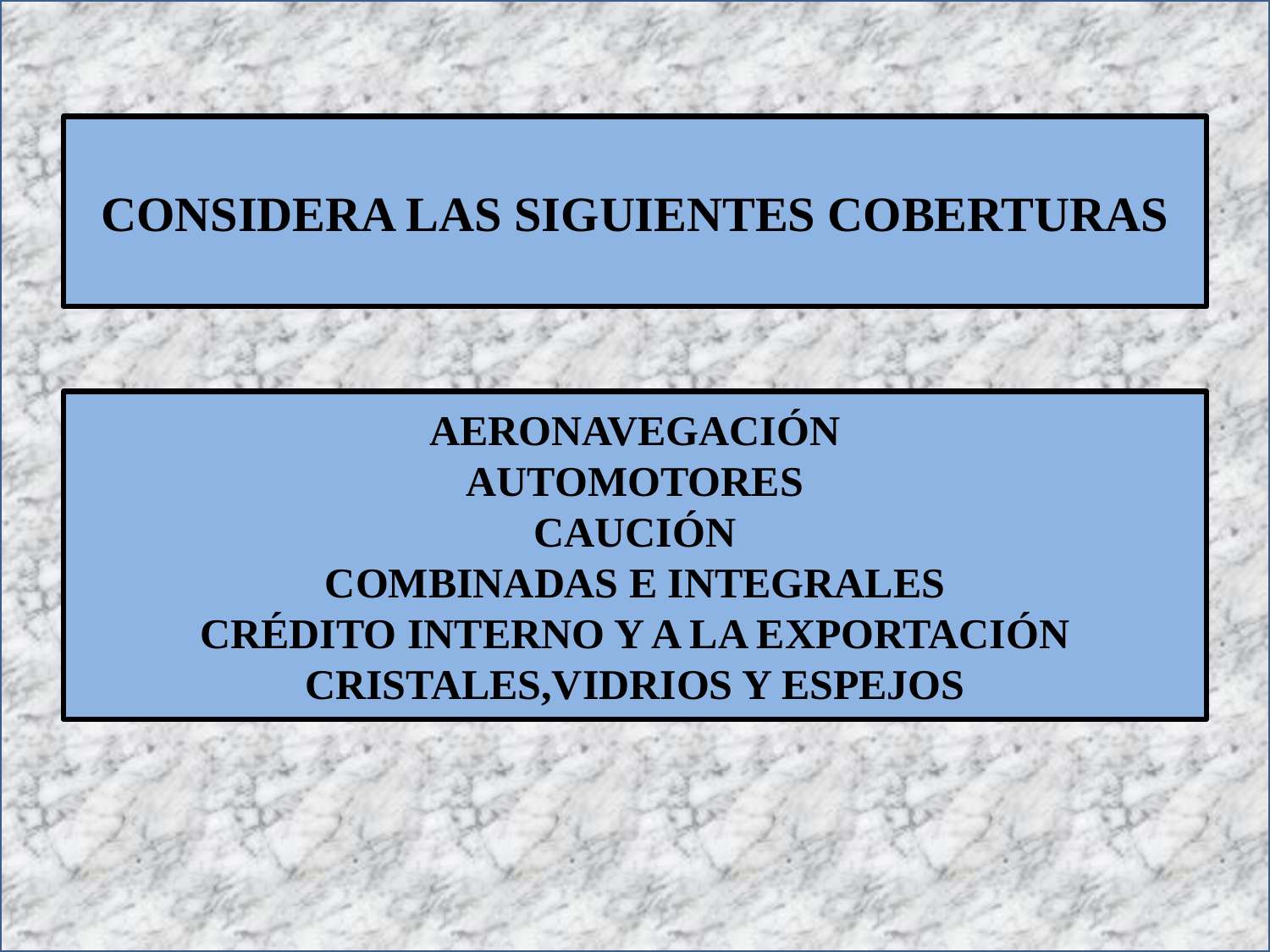

CONSIDERA LAS SIGUIENTES COBERTURAS
AERONAVEGACIÓN
AUTOMOTORES
CAUCIÓN
COMBINADAS E INTEGRALES
CRÉDITO INTERNO Y A LA EXPORTACIÓN
CRISTALES,VIDRIOS Y ESPEJOS